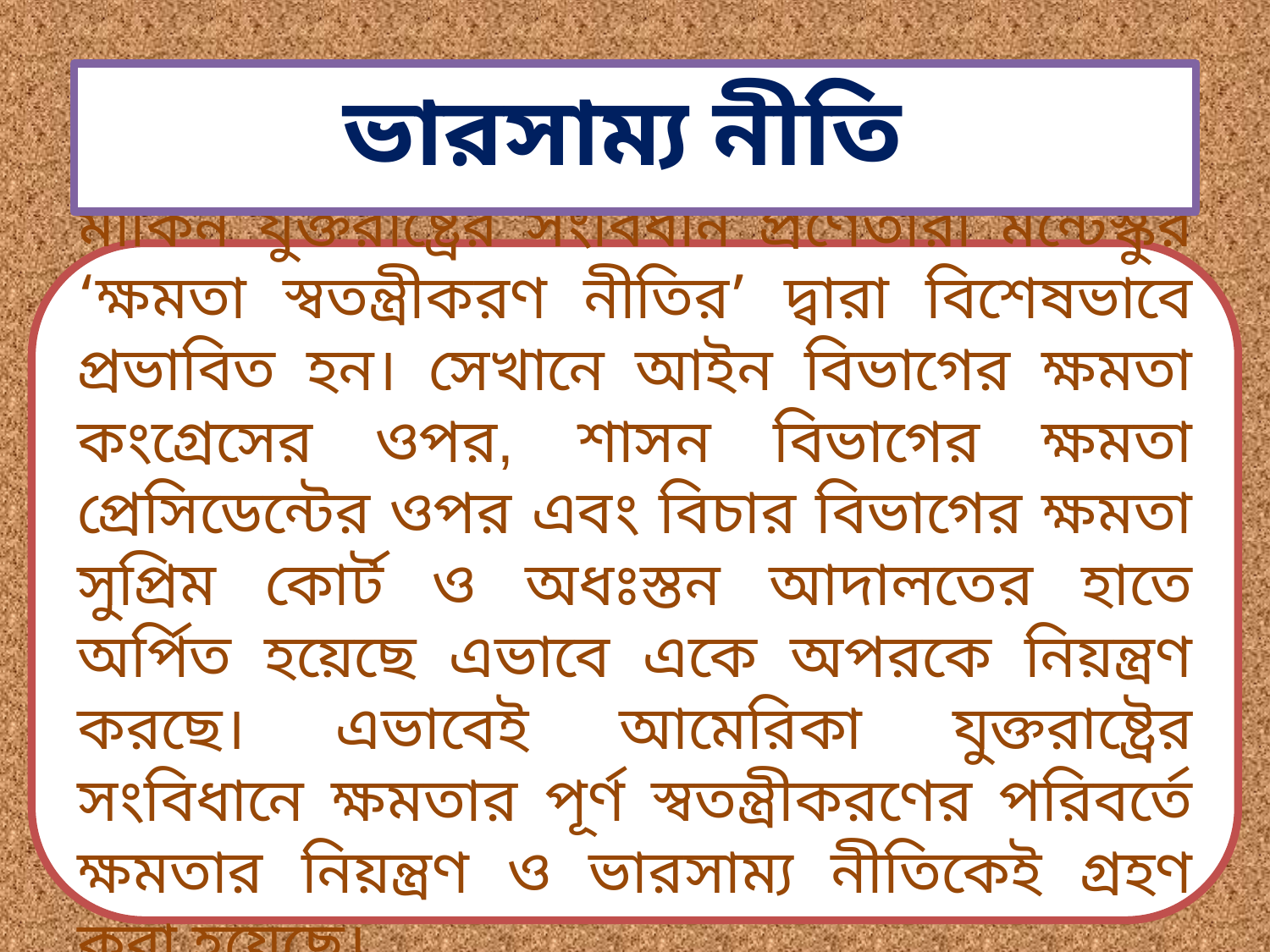

ভারসাম্য নীতি
মার্কিন যুক্তরাষ্ট্রের সংবিধান প্রণেতারা মন্টেস্কুর ‘ক্ষমতা স্বতন্ত্রীকরণ নীতির’ দ্বারা বিশেষভাবে প্রভাবিত হন। সেখানে আইন বিভাগের ক্ষমতা কংগ্রেসের ওপর, শাসন বিভাগের ক্ষমতা প্রেসিডেন্টের ওপর এবং বিচার বিভাগের ক্ষমতা সুপ্রিম কোর্ট ও অধঃস্তন আদালতের হাতে অর্পিত হয়েছে এভাবে একে অপরকে নিয়ন্ত্রণ করছে। এভাবেই আমেরিকা যুক্তরাষ্ট্রের সংবিধানে ক্ষমতার পূর্ণ স্বতন্ত্রীকরণের পরিবর্তে ক্ষমতার নিয়ন্ত্রণ ও ভারসাম্য নীতিকেই গ্রহণ করা হয়েছে।